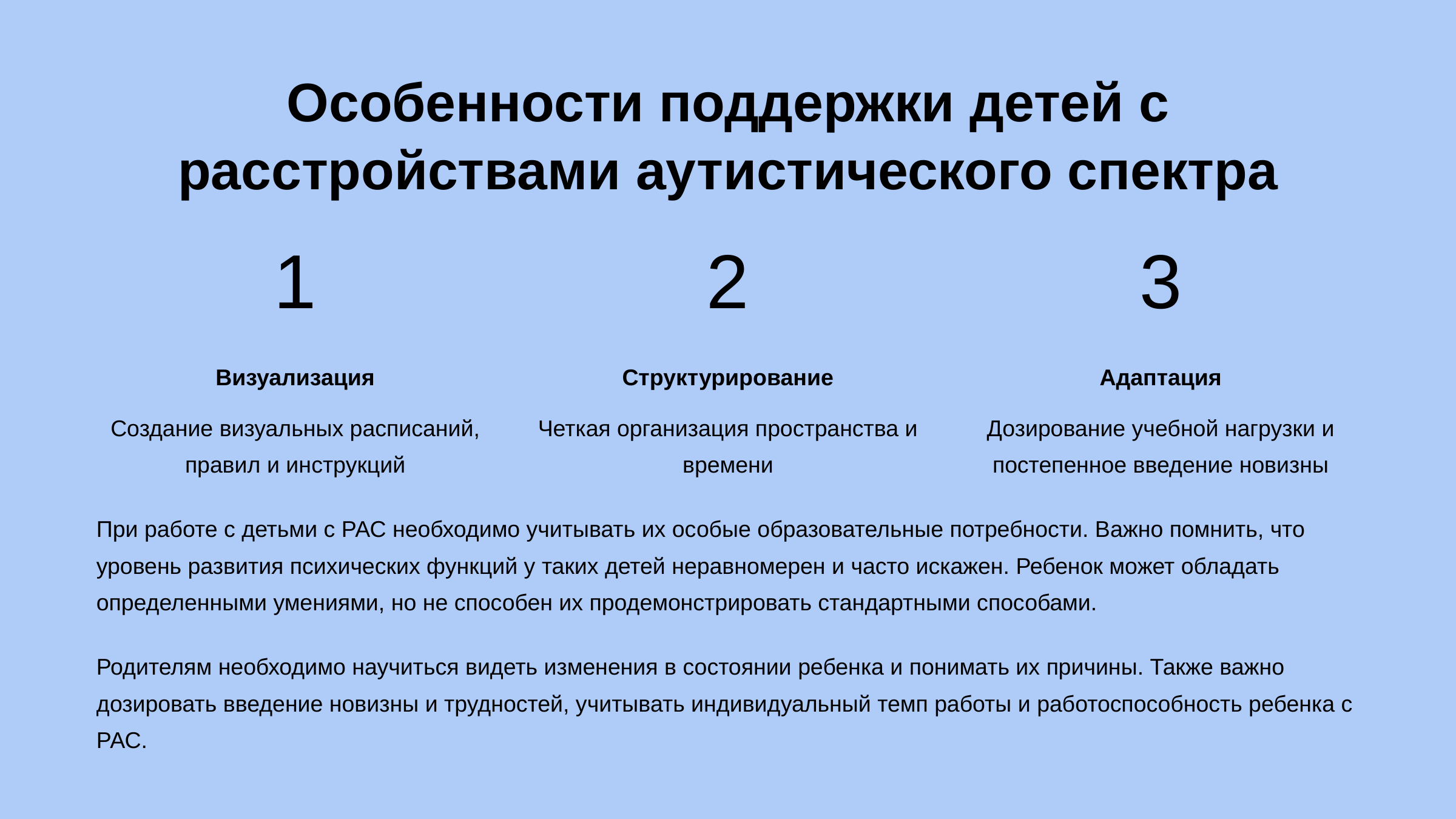

Особенности поддержки детей с расстройствами аутистического спектра
1
2
3
Визуализация
Структурирование
Адаптация
Создание визуальных расписаний, правил и инструкций
Четкая организация пространства и времени
Дозирование учебной нагрузки и постепенное введение новизны
При работе с детьми с РАС необходимо учитывать их особые образовательные потребности. Важно помнить, что уровень развития психических функций у таких детей неравномерен и часто искажен. Ребенок может обладать определенными умениями, но не способен их продемонстрировать стандартными способами.
Родителям необходимо научиться видеть изменения в состоянии ребенка и понимать их причины. Также важно дозировать введение новизны и трудностей, учитывать индивидуальный темп работы и работоспособность ребенка с РАС.